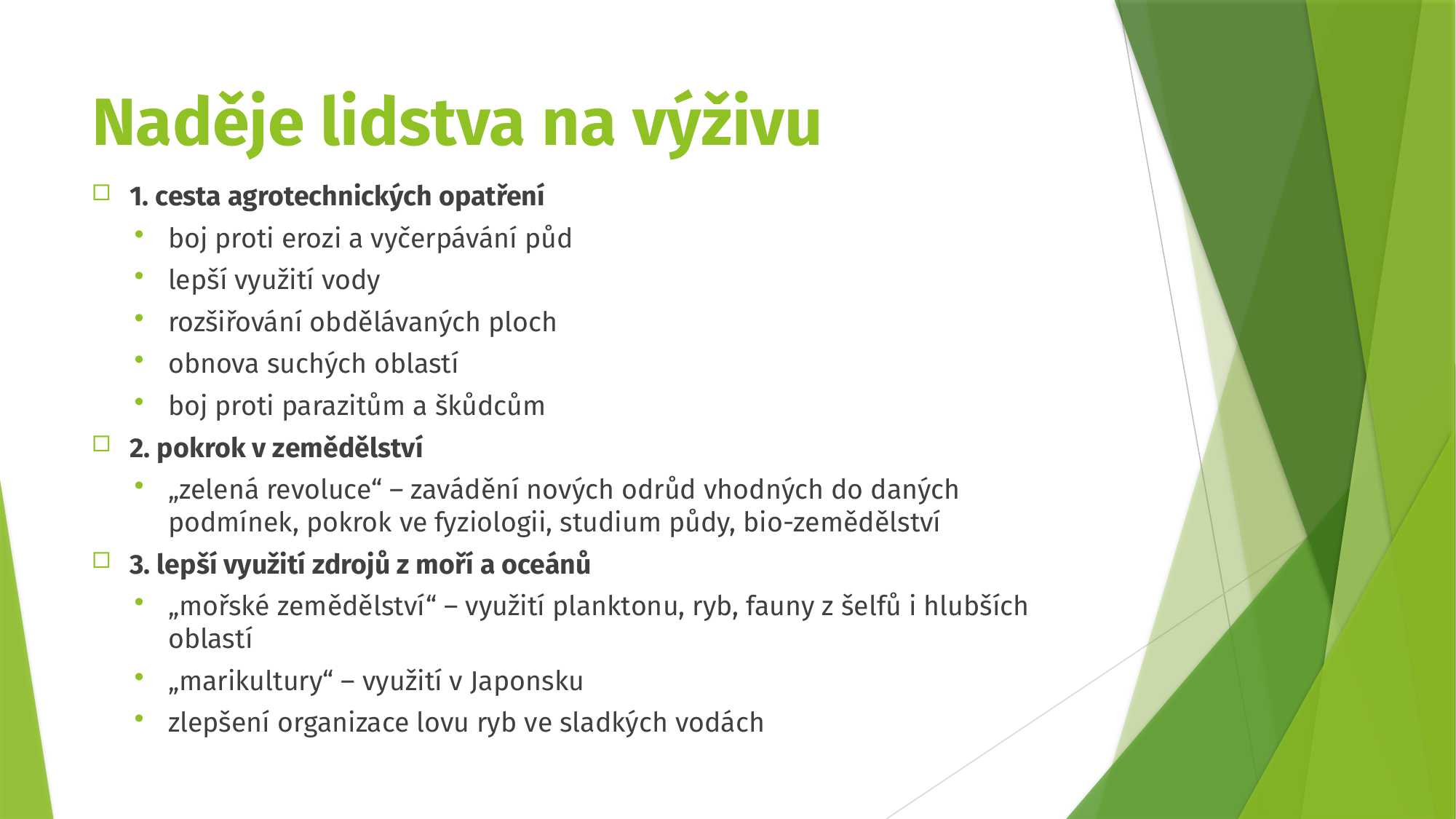

# Naděje lidstva na výživu
1. cesta agrotechnických opatření
boj proti erozi a vyčerpávání půd
lepší využití vody
rozšiřování obdělávaných ploch
obnova suchých oblastí
boj proti parazitům a škůdcům
2. pokrok v zemědělství
„zelená revoluce“ – zavádění nových odrůd vhodných do daných podmínek, pokrok ve fyziologii, studium půdy, bio-zemědělství
3. lepší využití zdrojů z moří a oceánů
„mořské zemědělství“ – využití planktonu, ryb, fauny z šelfů i hlubších oblastí
„marikultury“ – využití v Japonsku
zlepšení organizace lovu ryb ve sladkých vodách